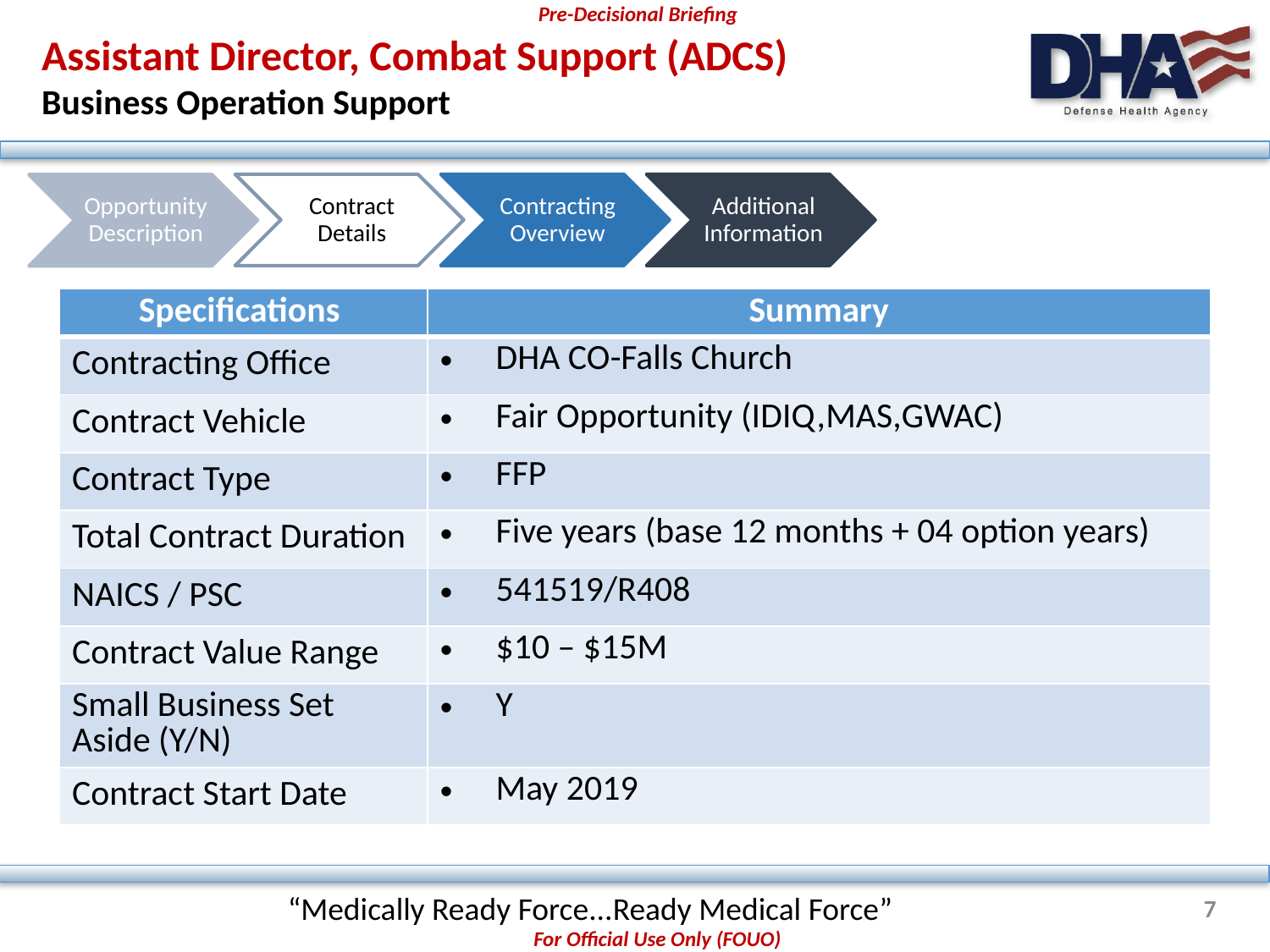

# Assistant Director, Combat Support (ADCS) Business Operation Support
Opportunity Description
Contract Details
Contracting Overview
Additional Information
| Specifications | Summary |
| --- | --- |
| Contracting Office | DHA CO-Falls Church |
| Contract Vehicle | Fair Opportunity (IDIQ,MAS,GWAC) |
| Contract Type | FFP |
| Total Contract Duration | Five years (base 12 months + 04 option years) |
| NAICS / PSC | 541519/R408 |
| Contract Value Range | $10 – $15M |
| Small Business Set Aside (Y/N) | Y |
| Contract Start Date | May 2019 |
“Medically Ready Force...Ready Medical Force”
7